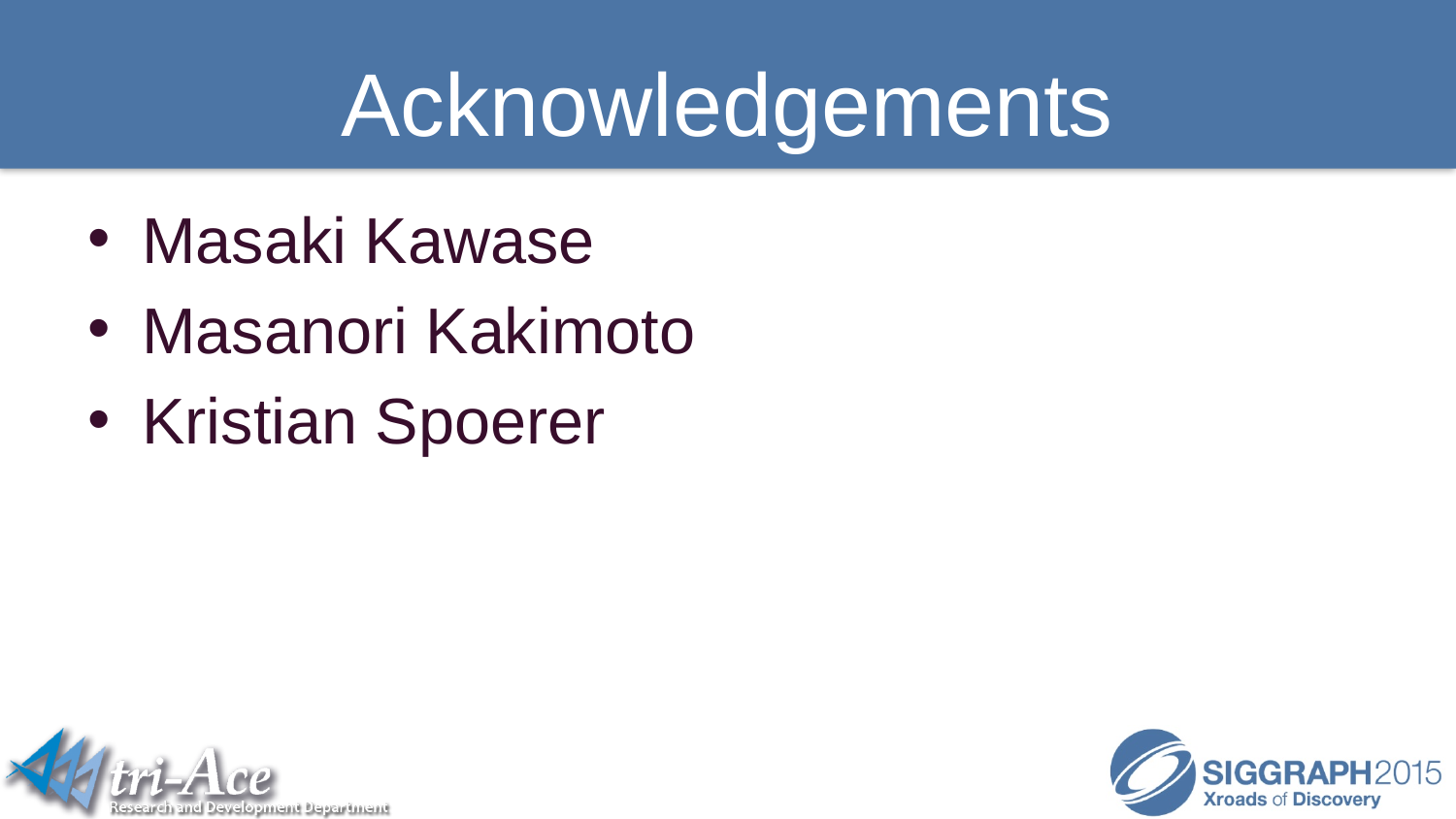

# Acknowledgements
Masaki Kawase
Masanori Kakimoto
Kristian Spoerer